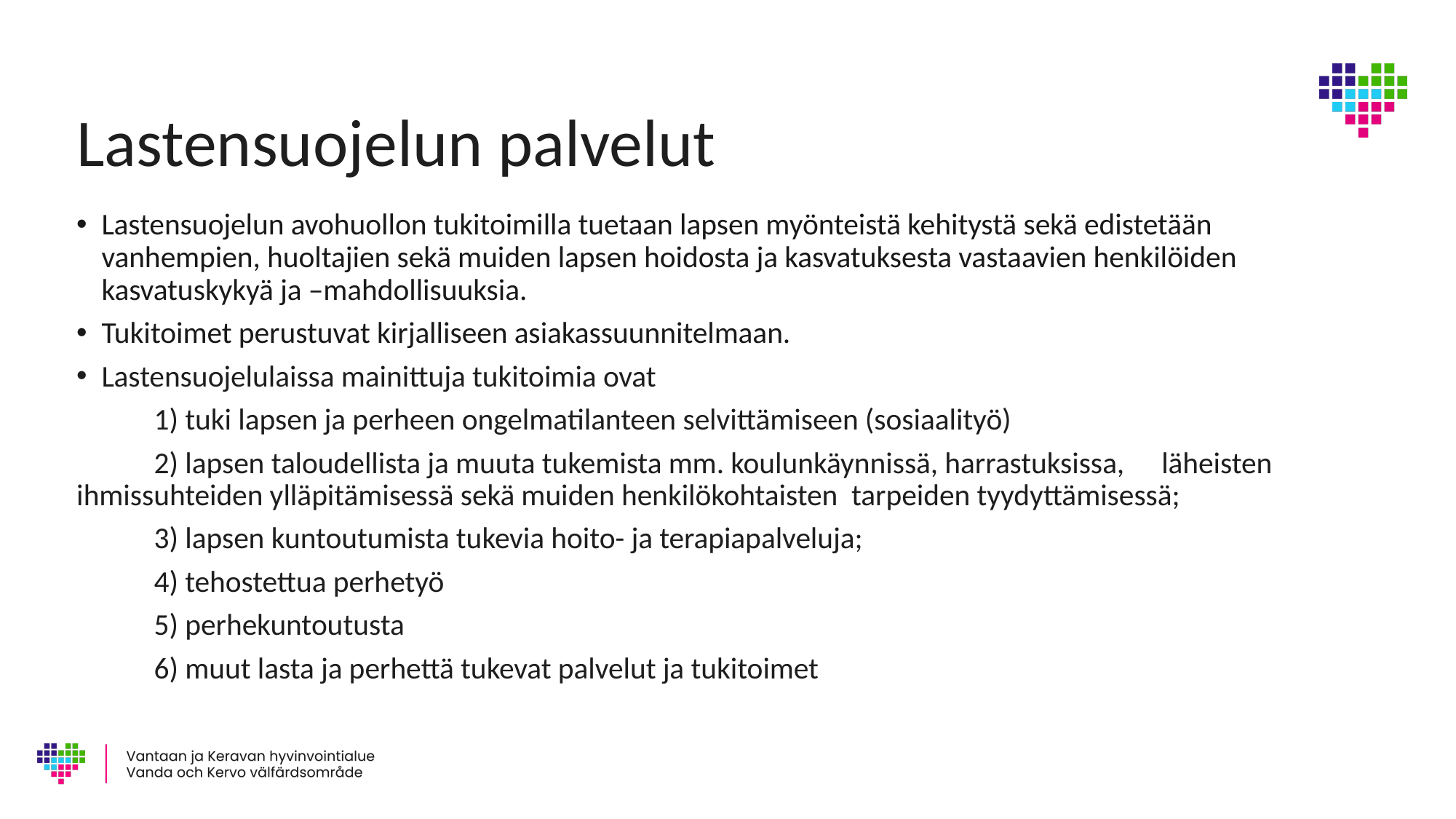

# Lastensuojelun palvelut
Lastensuojelun avohuollon tukitoimilla tuetaan lapsen myönteistä kehitystä sekä edistetään vanhempien, huoltajien sekä muiden lapsen hoidosta ja kasvatuksesta vastaavien henkilöiden kasvatuskykyä ja –mahdollisuuksia.
Tukitoimet perustuvat kirjalliseen asiakassuunnitelmaan.
Lastensuojelulaissa mainittuja tukitoimia ovat
	1) tuki lapsen ja perheen ongelmatilanteen selvittämiseen (sosiaalityö)
	2) lapsen taloudellista ja muuta tukemista mm. koulunkäynnissä, harrastuksissa, 	läheisten ihmissuhteiden ylläpitämisessä sekä muiden henkilökohtaisten 	tarpeiden tyydyttämisessä;
	3) lapsen kuntoutumista tukevia hoito- ja terapiapalveluja;
	4) tehostettua perhetyö
	5) perhekuntoutusta
	6) muut lasta ja perhettä tukevat palvelut ja tukitoimet